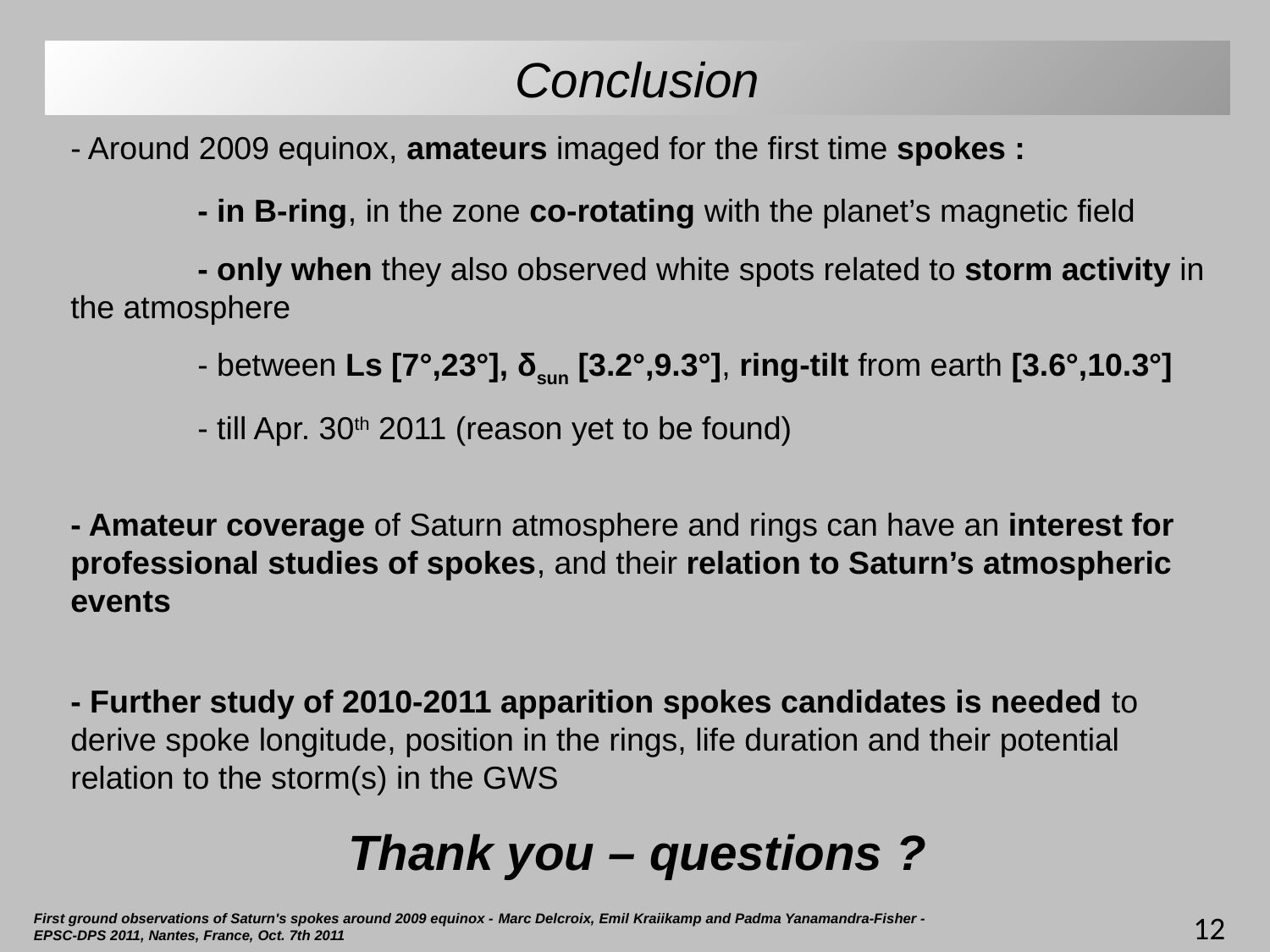

# Conclusion
- Around 2009 equinox, amateurs imaged for the first time spokes :
	- in B-ring, in the zone co-rotating with the planet’s magnetic field
	- only when they also observed white spots related to storm activity in the atmosphere
	- between Ls [7°,23°], δsun [3.2°,9.3°], ring-tilt from earth [3.6°,10.3°]
	- till Apr. 30th 2011 (reason yet to be found)
- Amateur coverage of Saturn atmosphere and rings can have an interest for professional studies of spokes, and their relation to Saturn’s atmospheric events
- Further study of 2010-2011 apparition spokes candidates is needed to derive spoke longitude, position in the rings, life duration and their potential relation to the storm(s) in the GWS
Thank you – questions ?

First ground observations of Saturn's spokes around 2009 equinox - Marc Delcroix, Emil Kraiikamp and Padma Yanamandra-Fisher - EPSC-DPS 2011, Nantes, France, Oct. 7th 2011
12